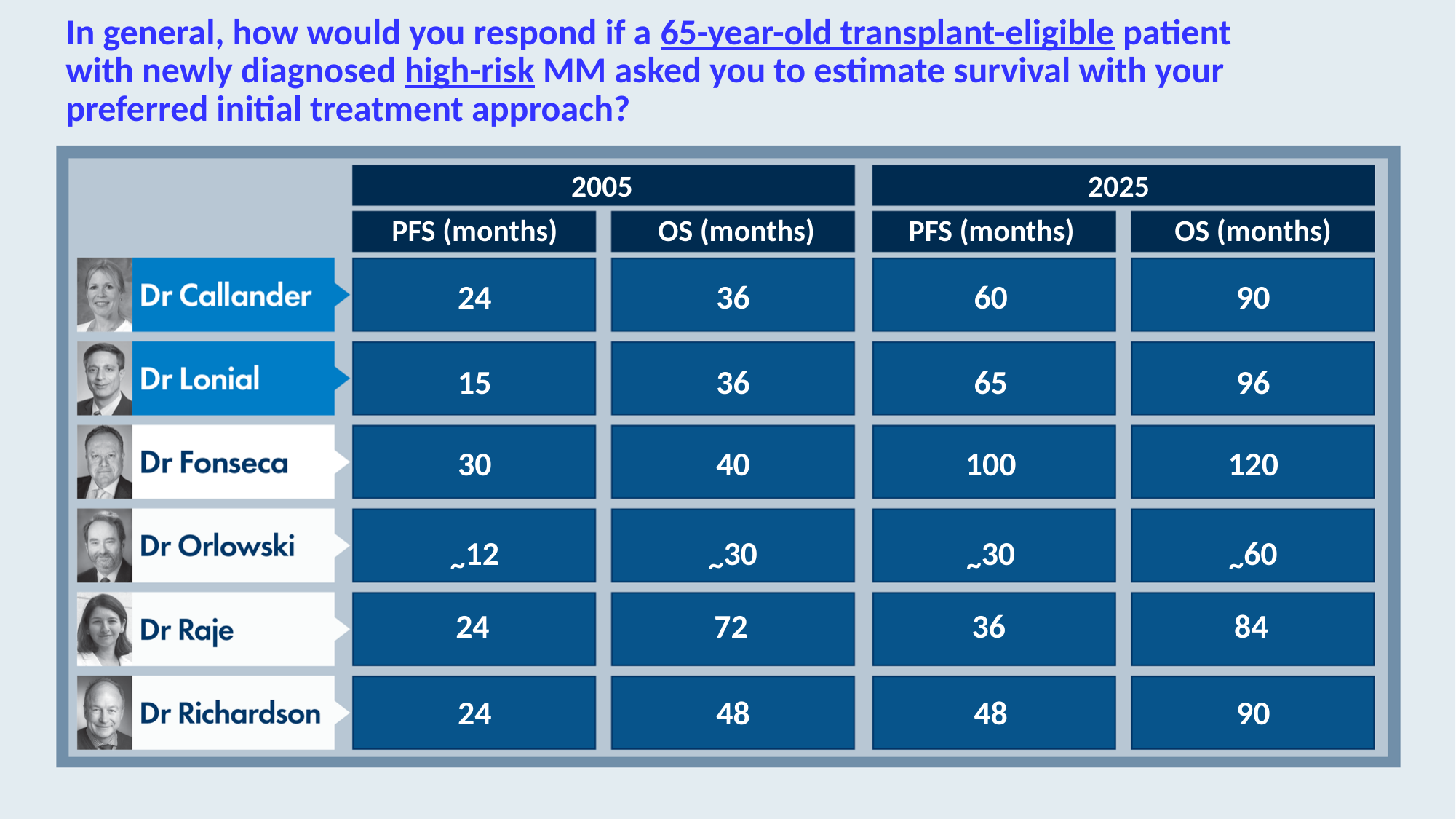

# In general, how would you respond if a 65-year-old transplant-eligible patient with newly diagnosed high-risk MM asked you to estimate survival with your preferred initial treatment approach?
2005
2025
PFS (months)
OS (months)
PFS (months)
OS (months)
24
36
60
90
15
36
65
96
30
40
100
120
~12
~30
~30
~60
24
72
36
84
24
48
48
90